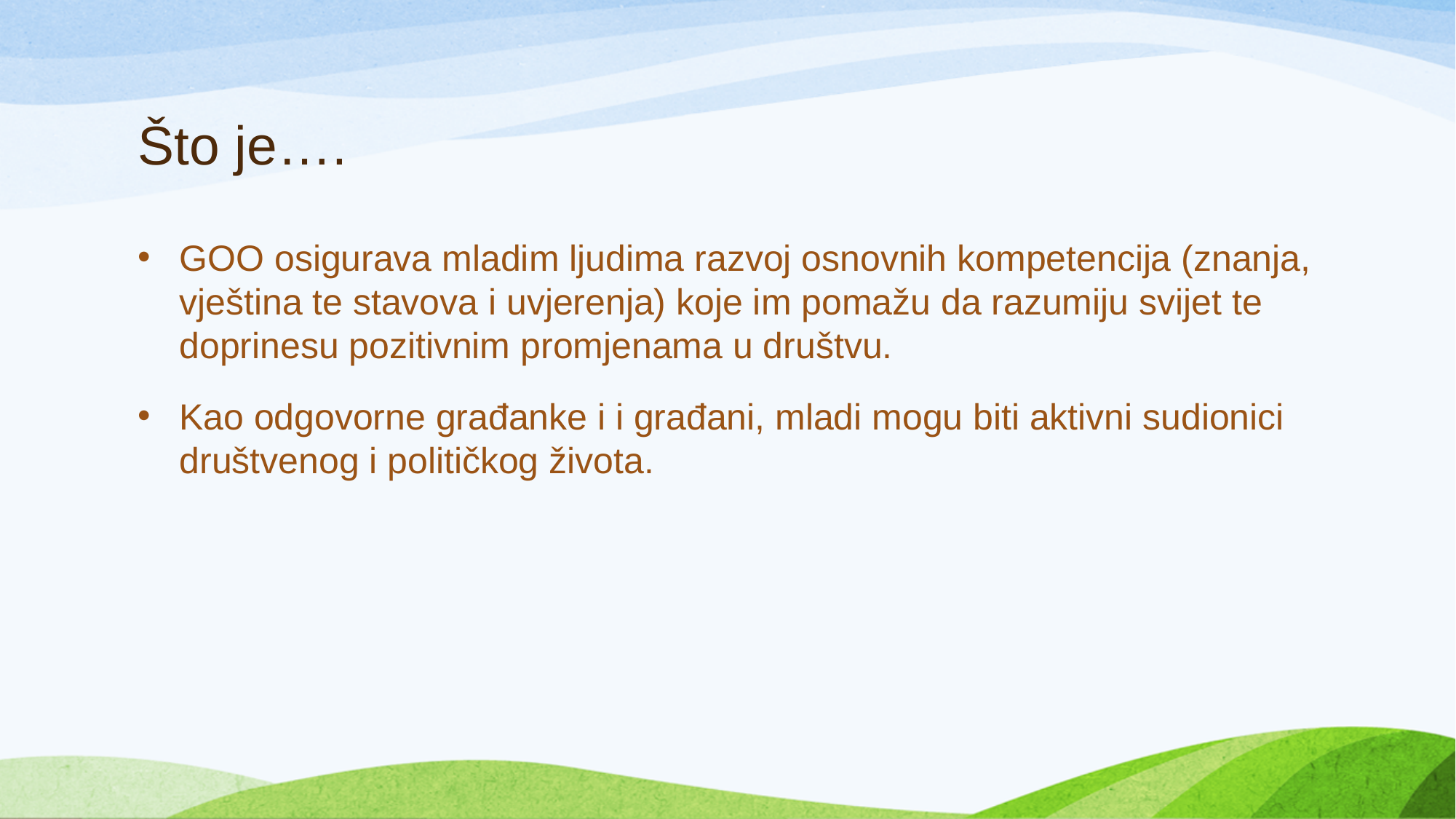

# Što je….
GOO osigurava mladim ljudima razvoj osnovnih kompetencija (znanja, vještina te stavova i uvjerenja) koje im pomažu da razumiju svijet te doprinesu pozitivnim promjenama u društvu.
Kao odgovorne građanke i i građani, mladi mogu biti aktivni sudionici društvenog i političkog života.